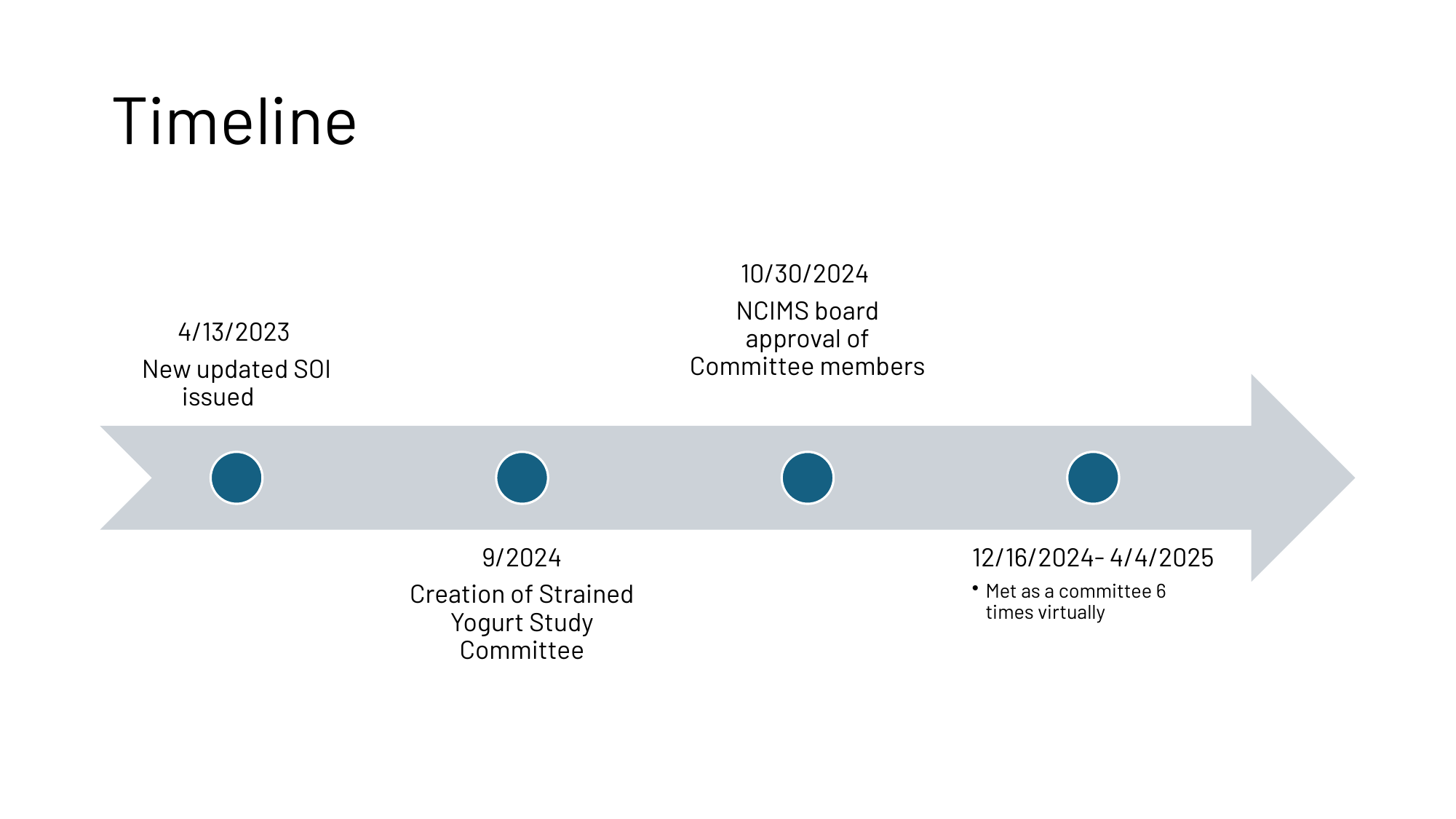

# Timeline
4/13/2023
New updated SOI issued
9/2024
Creation of Strained Yogurt Study Committee
10/30/2024
NCIMS board approval of Committee members

12/16/2024- 4/4/2025
Met as a committee 6 times virtually